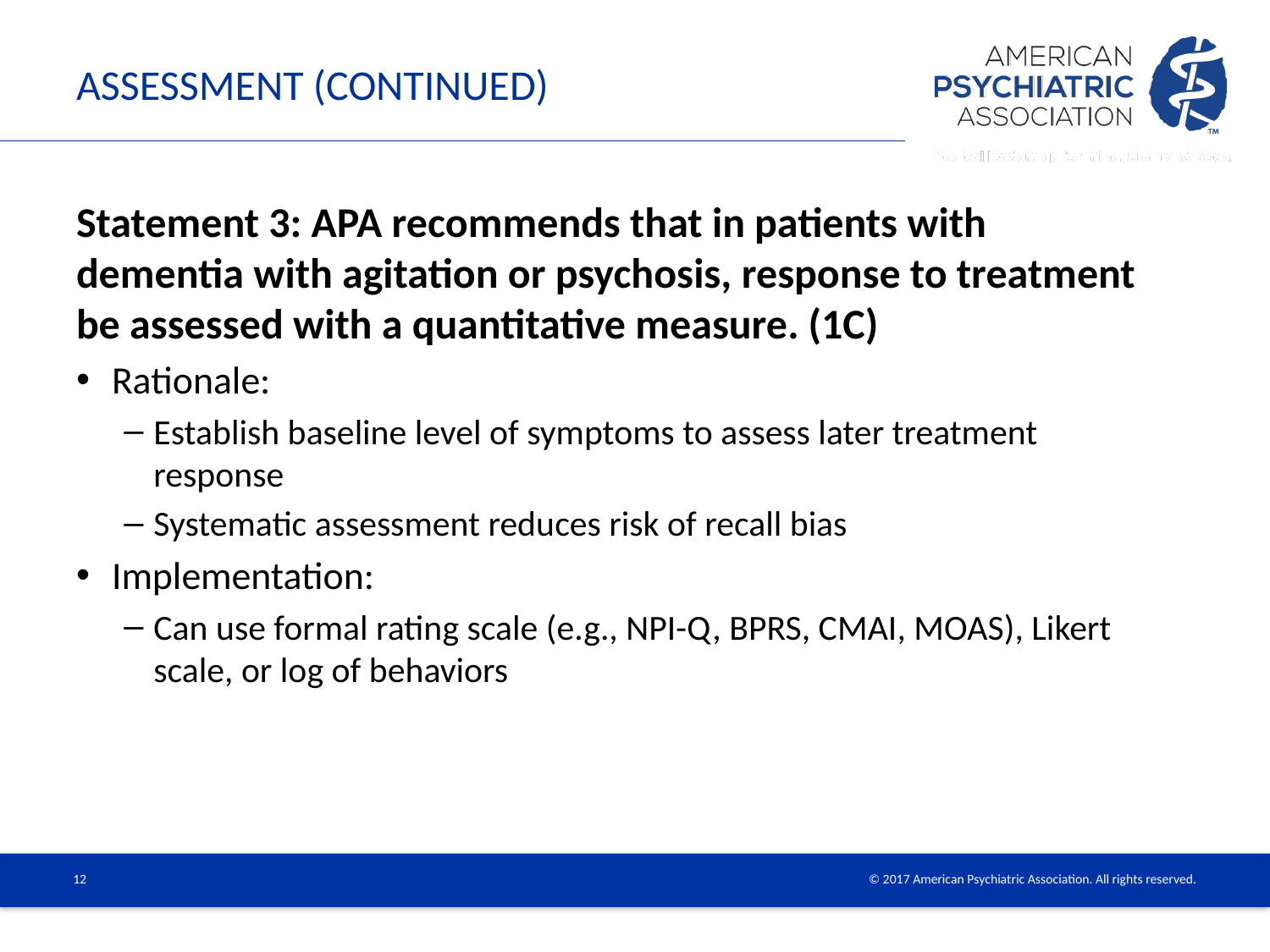

# Assessment (continued)
Statement 3: APA recommends that in patients with dementia with agitation or psychosis, response to treatment be assessed with a quantitative measure. (1C)
Rationale:
Establish baseline level of symptoms to assess later treatment response
Systematic assessment reduces risk of recall bias
Implementation:
Can use formal rating scale (e.g., NPI-Q, BPRS, CMAI, MOAS), Likert scale, or log of behaviors